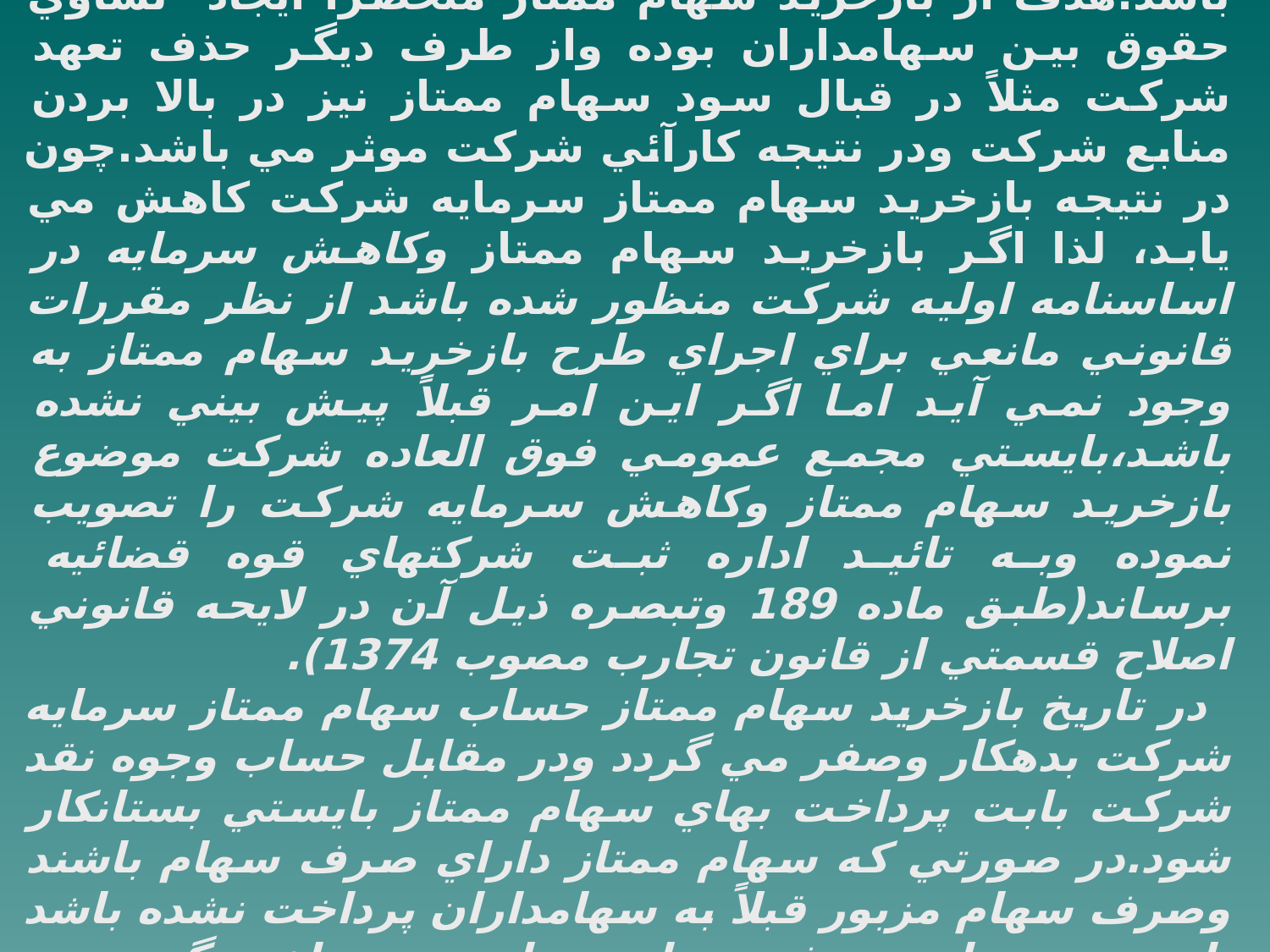

5-2- بازخريد سهام ممتاز
ممكن است در اساسنامة شركت سهامي عام صادر كننده سهام ممتاز، بازخريد سهام ممتاز پيش بيني شده باشد.هدف از بازخريد سهام ممتاز منحصراً ايجاد  تساوي حقوق بين سهامداران بوده واز طرف ديگر حذف تعهد شركت مثلاً در قبال سود سهام ممتاز نيز در بالا بردن منابع شركت ودر نتيجه كارآئي شركت موثر مي باشد.چون در نتيجه بازخريد سهام ممتاز سرمايه شركت كاهش مي يابد، لذا اگر بازخريد سهام ممتاز وكاهش سرمايه در اساسنامه اوليه شركت منظور شده باشد از نظر مقررات قانوني مانعي براي اجراي طرح بازخريد سهام ممتاز به وجود نمي آيد اما اگر اين امر قبلاً پيش بيني نشده باشد،بايستي مجمع عمومي فوق العاده شركت موضوع بازخريد سهام ممتاز وكاهش سرمايه شركت را تصويب نموده وبه تائيد اداره ثبت شركتهاي قوه قضائيه برساند(طبق ماده 189 وتبصره ذيل آن در لايحه قانوني اصلاح قسمتي از قانون تجارب مصوب 1374).
در تاريخ بازخريد سهام ممتاز حساب سهام ممتاز سرمايه شركت بدهكار وصفر مي گردد ودر مقابل حساب وجوه نقد شركت بابت پرداخت بهاي سهام ممتاز بايستي بستانكار شود.در صورتي كه سهام ممتاز داراي صرف سهام باشند وصرف سهام مزبور قبلاً به سهامداران پرداخت نشده باشد بايستي حساب صرف سهام ممتاز نيز پرداخت گردد، در نتيجه به هنگام بازخريد سهام ممتاز نيز بدهكار وصفر مي شود وحساب وجوه نقد شركت بايستي بستانكار گردد. چنانچه موقع بازخريد  سهام ممتاز ،  سهام